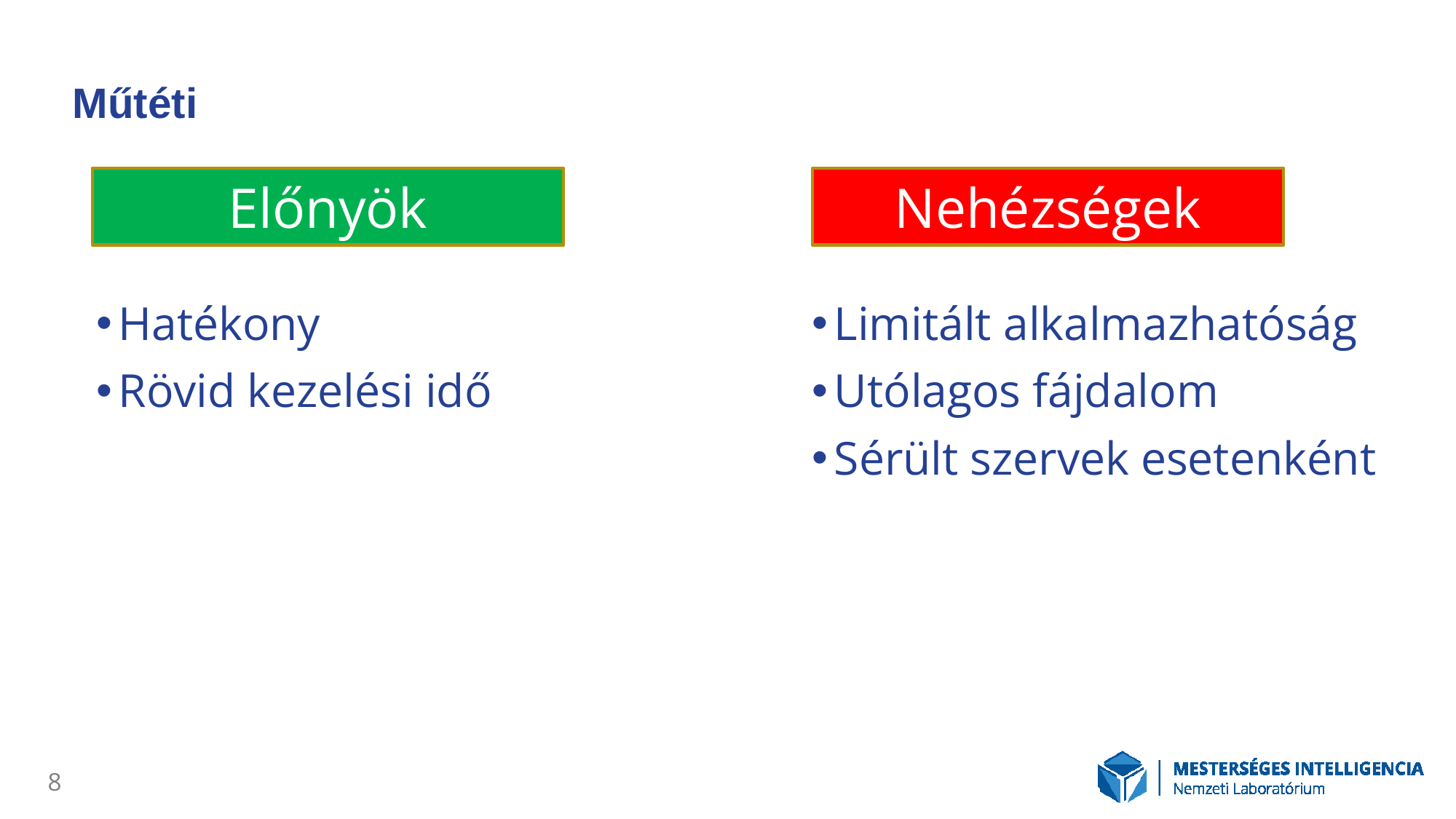

# Műtéti
Előnyök
Nehézségek
Hatékony
Rövid kezelési idő

Limitált alkalmazhatóság
Utólagos fájdalom
Sérült szervek esetenként

8